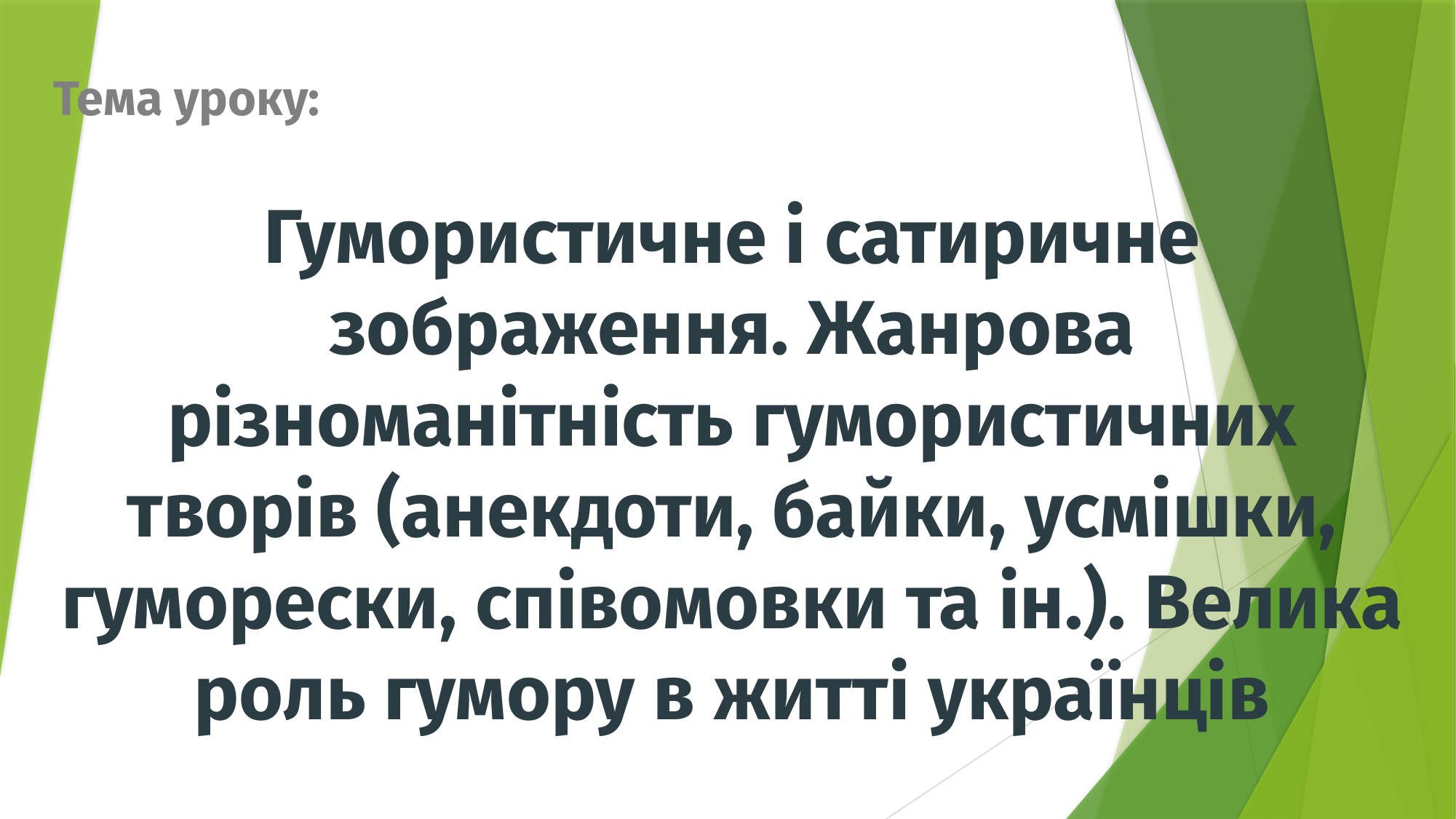

Тема уроку:
# Гумористичне і сатиричне зображення. Жанрова різноманітність гумористичних творів (анекдоти, байки, усмішки, гуморески, співомовки та ін.). Велика роль гумору в житті українців